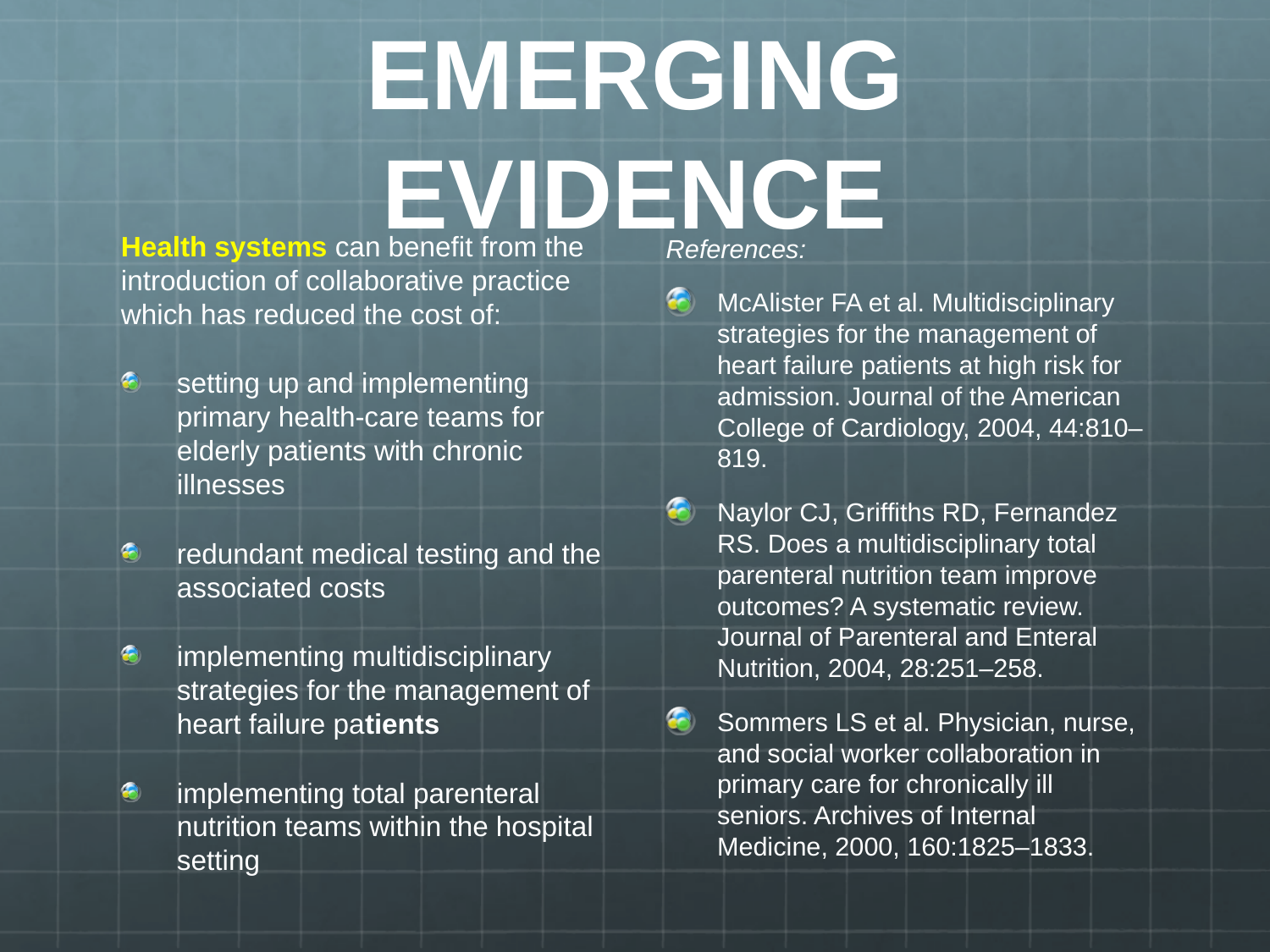

# EMERGING EVIDENCE
Health systems can benefit from the introduction of collaborative practice which has reduced the cost of:
setting up and implementing primary health-care teams for elderly patients with chronic illnesses
redundant medical testing and the associated costs
implementing multidisciplinary strategies for the management of heart failure patients
implementing total parenteral nutrition teams within the hospital setting
References:
McAlister FA et al. Multidisciplinary strategies for the management of heart failure patients at high risk for admission. Journal of the American College of Cardiology, 2004, 44:810–819.
Naylor CJ, Griffiths RD, Fernandez RS. Does a multidisciplinary total parenteral nutrition team improve outcomes? A systematic review. Journal of Parenteral and Enteral Nutrition, 2004, 28:251–258.
Sommers LS et al. Physician, nurse, and social worker collaboration in primary care for chronically ill seniors. Archives of Internal Medicine, 2000, 160:1825–1833.